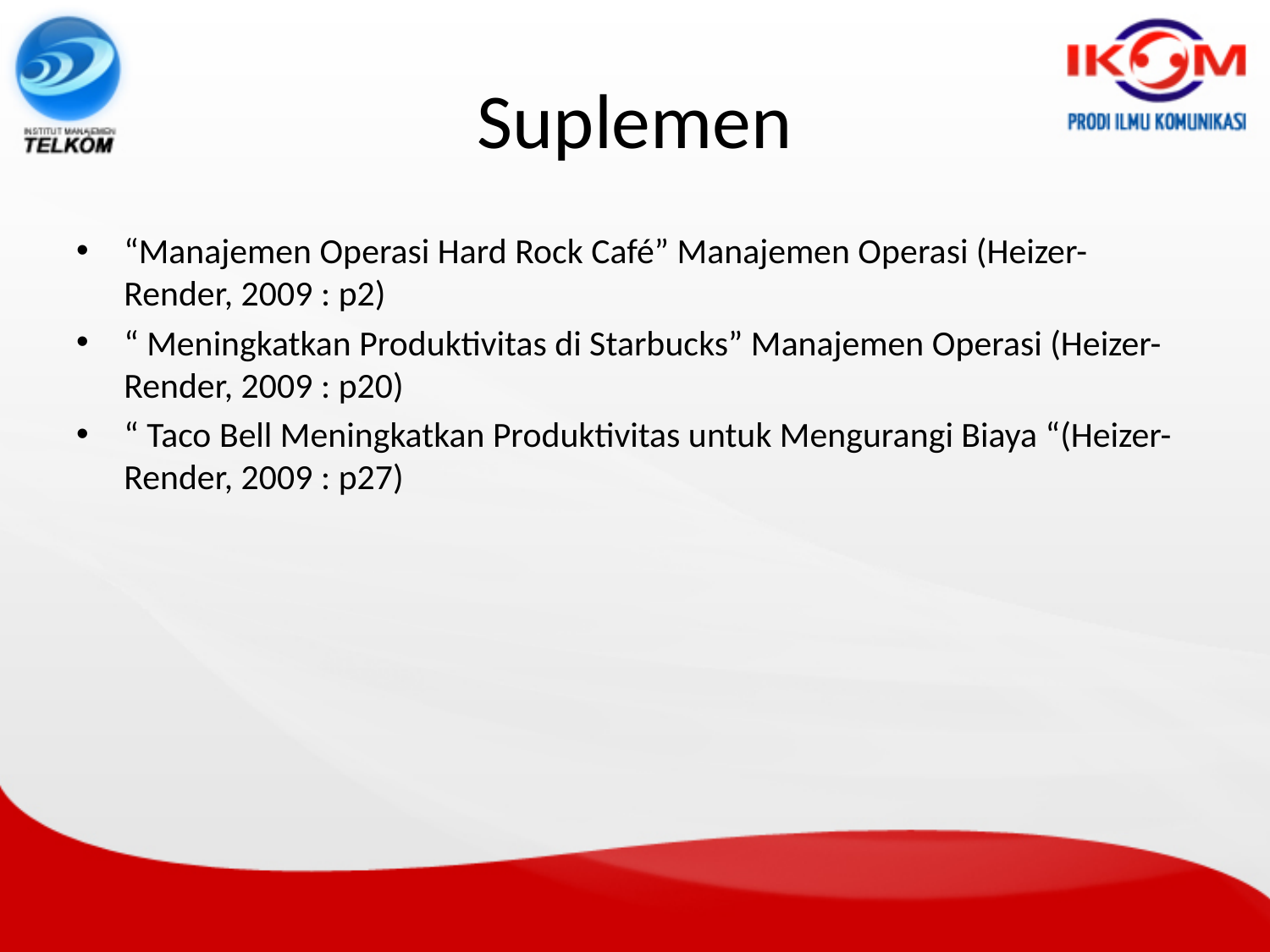

# Suplemen
“Manajemen Operasi Hard Rock Café” Manajemen Operasi (Heizer-Render, 2009 : p2)
“ Meningkatkan Produktivitas di Starbucks” Manajemen Operasi (Heizer-Render, 2009 : p20)
“ Taco Bell Meningkatkan Produktivitas untuk Mengurangi Biaya “(Heizer-Render, 2009 : p27)